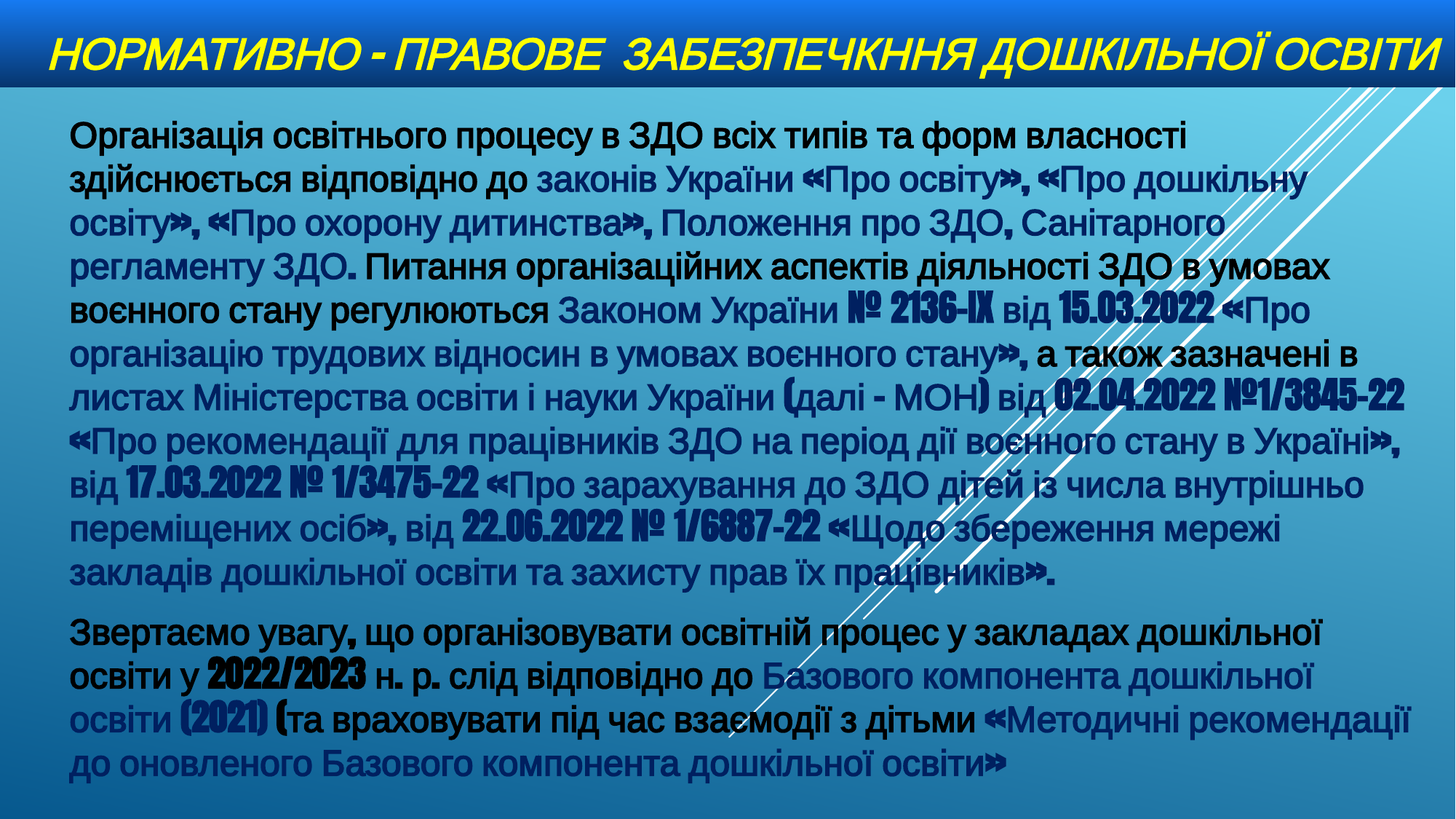

# Нормативно – правове  забезпечкння дошкільної освіти
Організація освітнього процесу в ЗДО всіх типів та форм власності здійснюється відповідно до законів України «Про освіту», «Про дошкільну освіту», «Про охорону дитинства», Положення про ЗДО, Санітарного регламенту ЗДО. Питання організаційних аспектів діяльності ЗДО в умовах воєнного стану регулюються Законом України № 2136-IX від 15.03.2022 «Про організацію трудових відносин в умовах воєнного стану», а також зазначені в листах Міністерства освіти і науки України (далі – МОН) від 02.04.2022 №1/3845-22 «Про рекомендації для працівників ЗДО на період дії воєнного стану в Україні», від 17.03.2022 № 1/3475-22 «Про зарахування до ЗДО дітей із числа внутрішньо переміщених осіб», від 22.06.2022 № 1/6887-22 «Щодо збереження мережі закладів дошкільної освіти та захисту прав їх працівників».
Звертаємо увагу, що організовувати освітній процес у закладах дошкільної освіти у 2022/2023 н. р. слід відповідно до Базового компонента дошкільної освіти (2021) (та враховувати під час взаємодії з дітьми «Методичні рекомендації до оновленого Базового компонента дошкільної освіти»